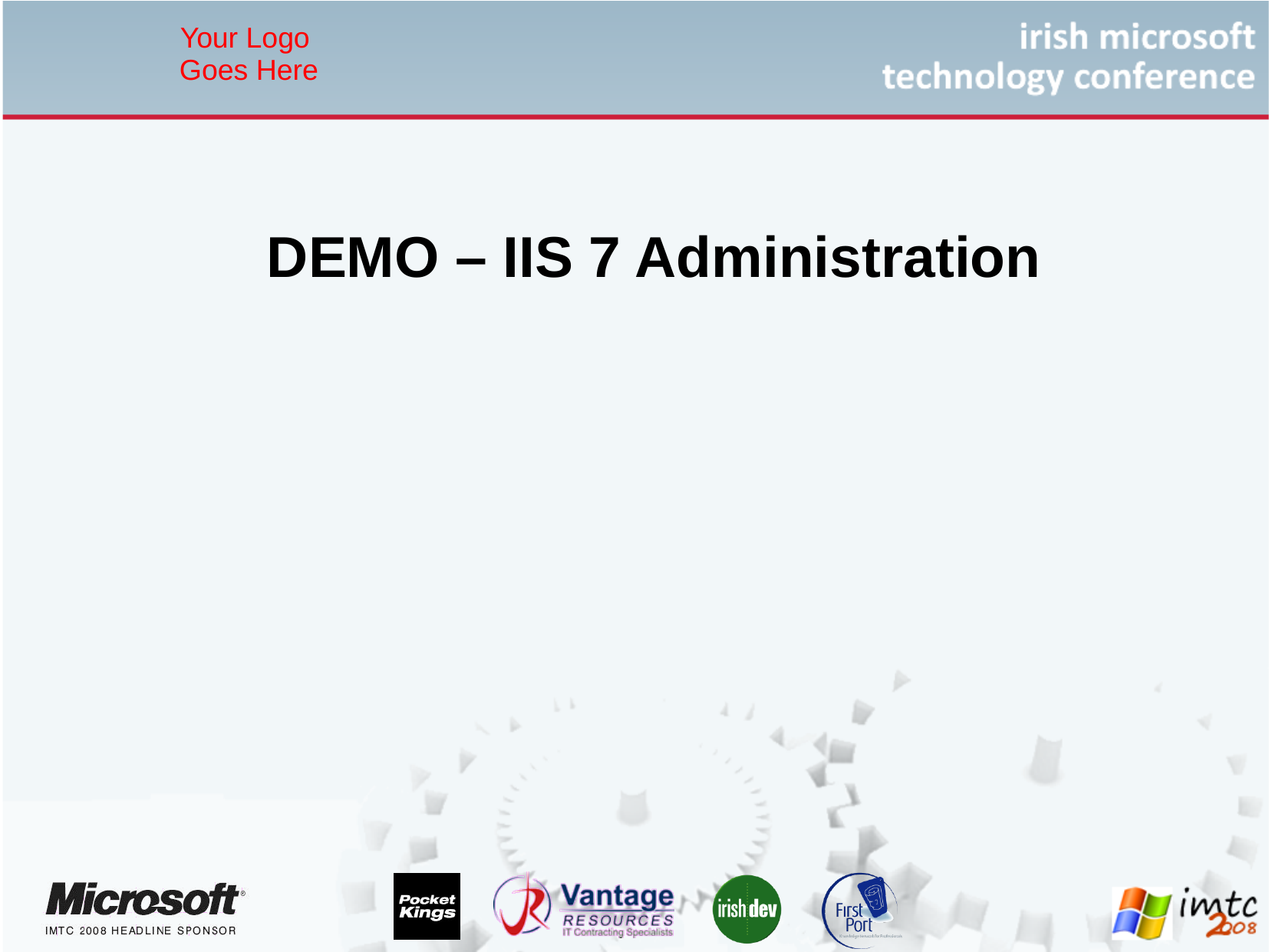

Your Logo
Goes Here
# DEMO – IIS 7 Administration